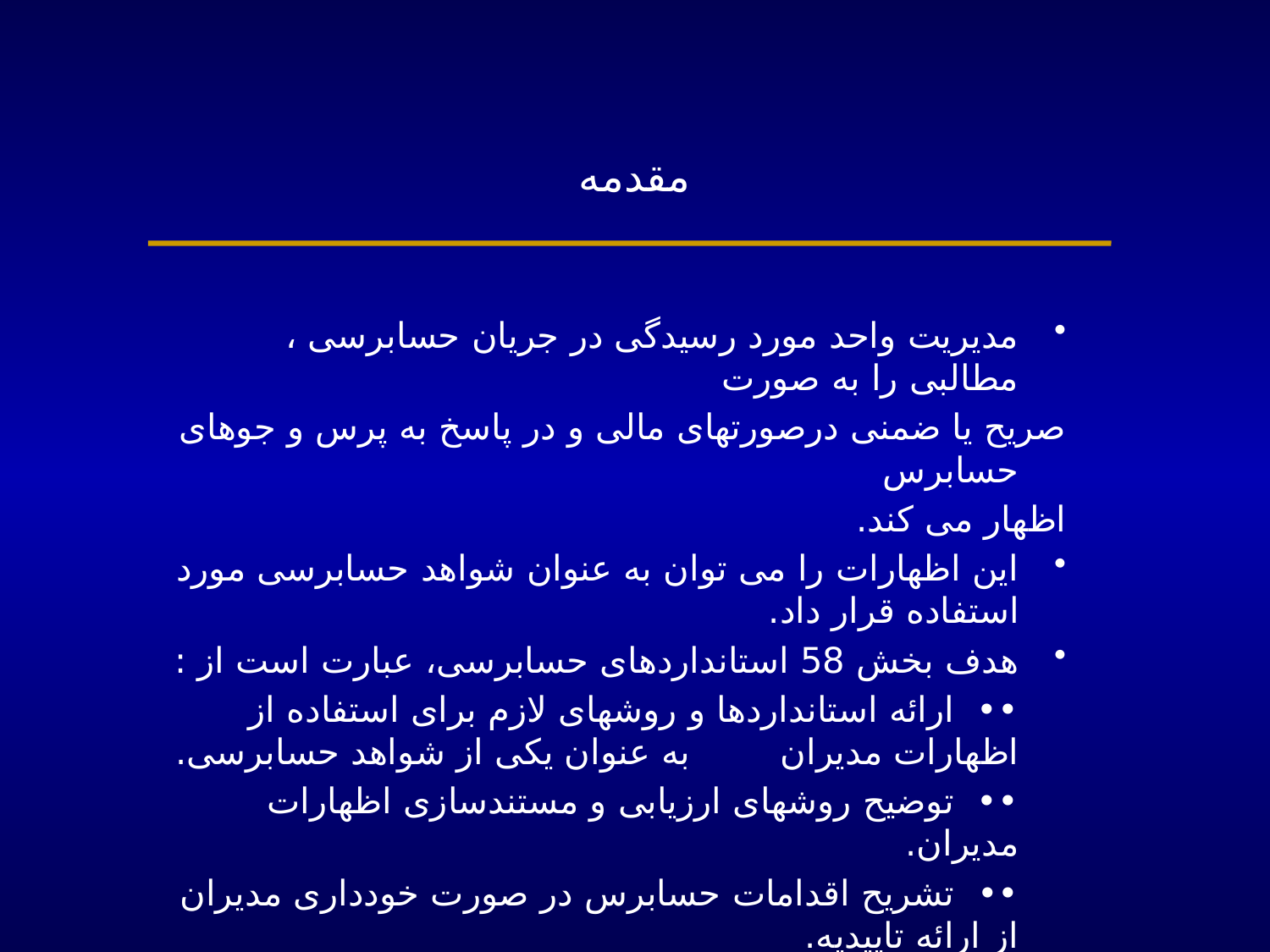

# مقدمه

مدیریت واحد مورد رسیدگی در جریان حسابرسی ،  مطالبی را به صورت
	صریح یا ضمنی درصورتهای مالی و در پاسخ به پرس و جوهای حسابرس
	اظهار می کند.
این اظهارات را می توان به عنوان شواهد حسابرسی مورد استفاده قرار داد.
هدف بخش 58 استانداردهای حسابرسی، عبارت است از :
		••  ارائه استانداردها و روشهای لازم برای استفاده از اظهارات مدیران 	  	     به عنوان یکی از شواهد حسابرسی.
		••  توضیح روشهای ارزیابی و مستندسازی اظهارات مدیران.
		••  تشریح اقدامات حسابرس در صورت خودداری مدیران از ارائه تاییدیه.